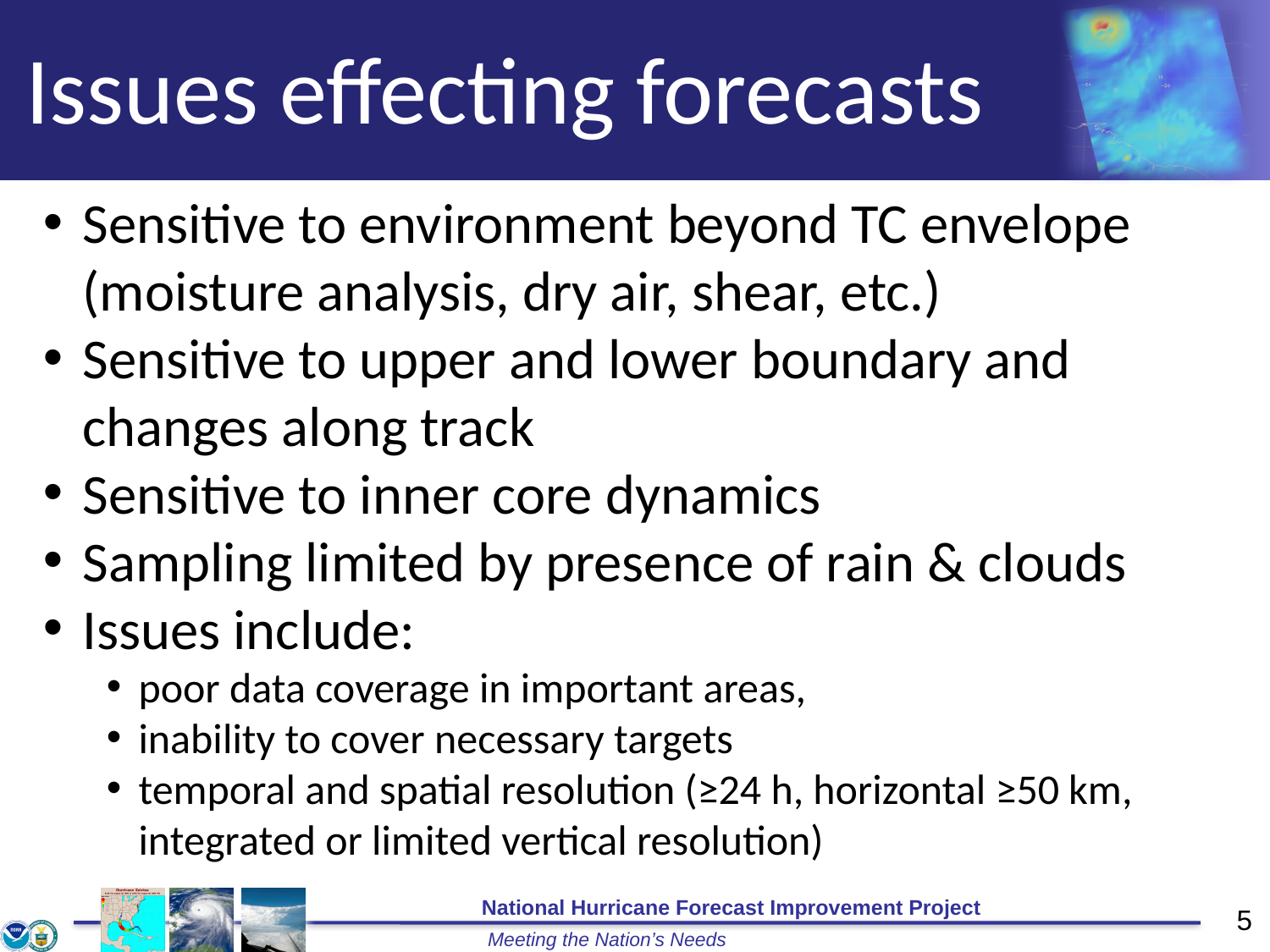

# Issues effecting forecasts
Sensitive to environment beyond TC envelope (moisture analysis, dry air, shear, etc.)
Sensitive to upper and lower boundary and changes along track
Sensitive to inner core dynamics
Sampling limited by presence of rain & clouds
Issues include:
poor data coverage in important areas,
inability to cover necessary targets
temporal and spatial resolution (≥24 h, horizontal ≥50 km, integrated or limited vertical resolution)